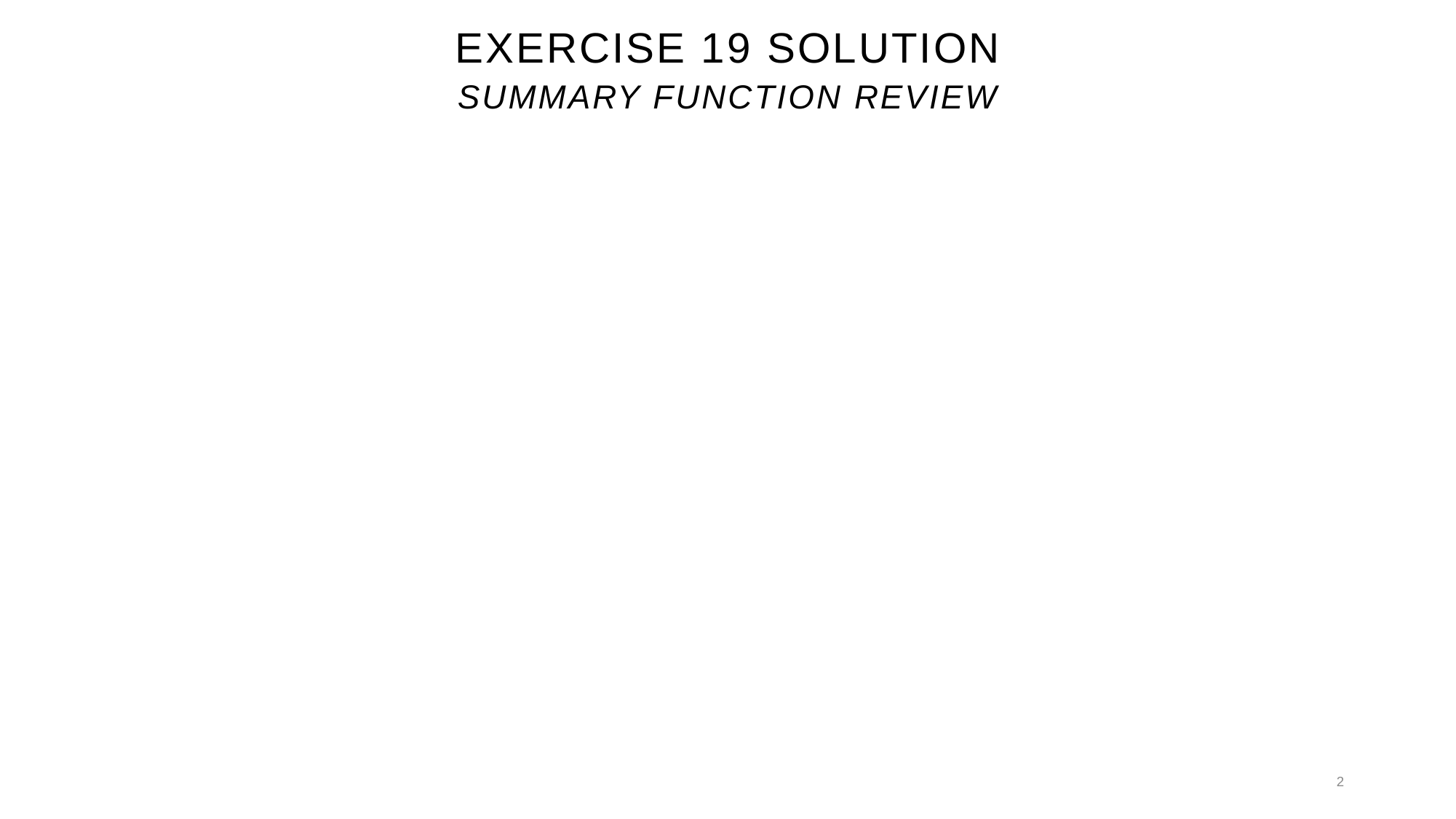

# Exercise 19 Solution
Summary Function Review
2